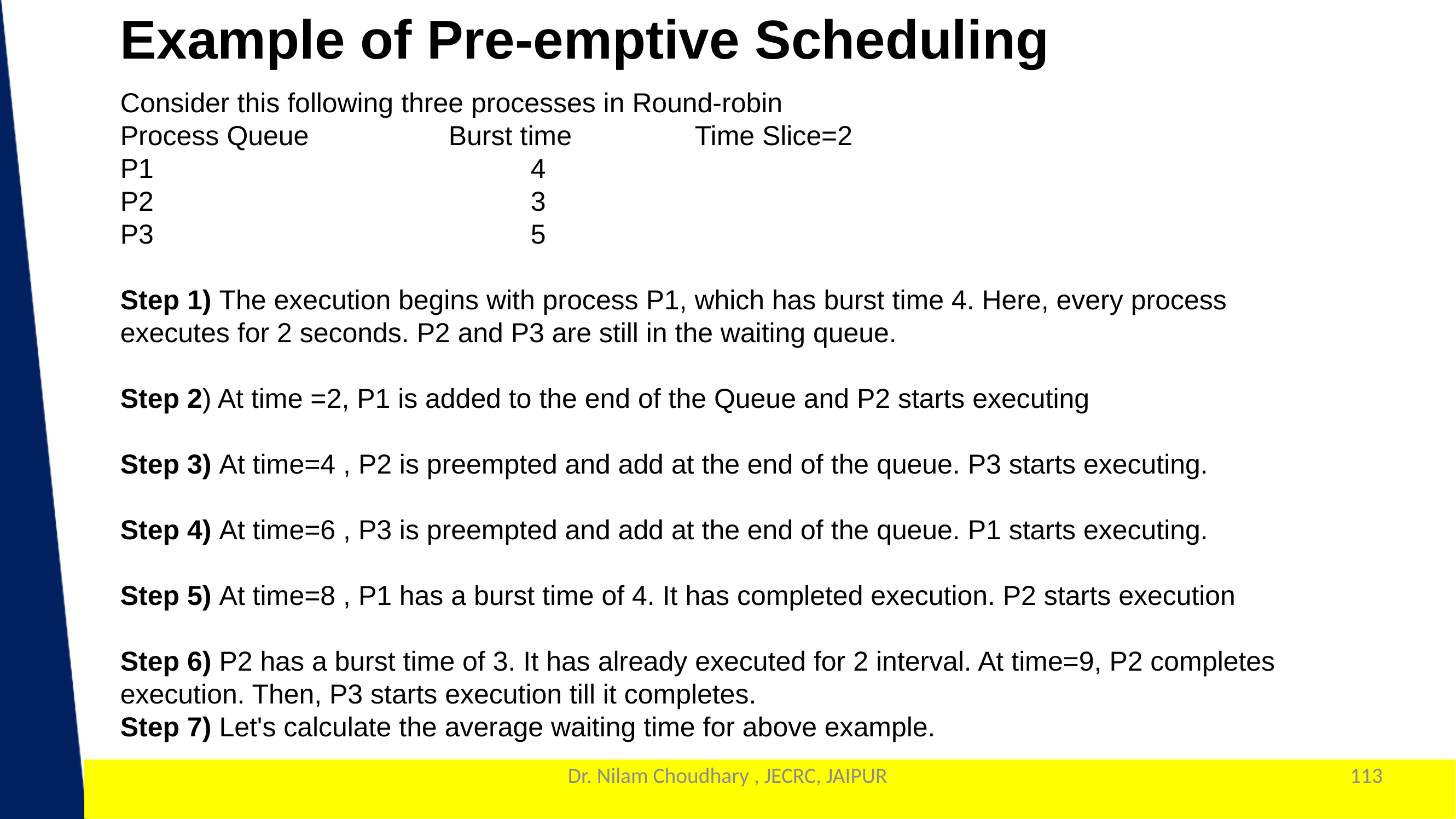

Example of Pre-emptive Scheduling
Consider this following three processes in Round-robin
Process Queue		Burst time		Time Slice=2
P1					4
P2					3
P3					5

Step 1) The execution begins with process P1, which has burst time 4. Here, every process executes for 2 seconds. P2 and P3 are still in the waiting queue.

Step 2) At time =2, P1 is added to the end of the Queue and P2 starts executing

Step 3) At time=4 , P2 is preempted and add at the end of the queue. P3 starts executing.

Step 4) At time=6 , P3 is preempted and add at the end of the queue. P1 starts executing.

Step 5) At time=8 , P1 has a burst time of 4. It has completed execution. P2 starts execution

Step 6) P2 has a burst time of 3. It has already executed for 2 interval. At time=9, P2 completes execution. Then, P3 starts execution till it completes.
Step 7) Let's calculate the average waiting time for above example.

Dr. Nilam Choudhary , JECRC, JAIPUR
113
1